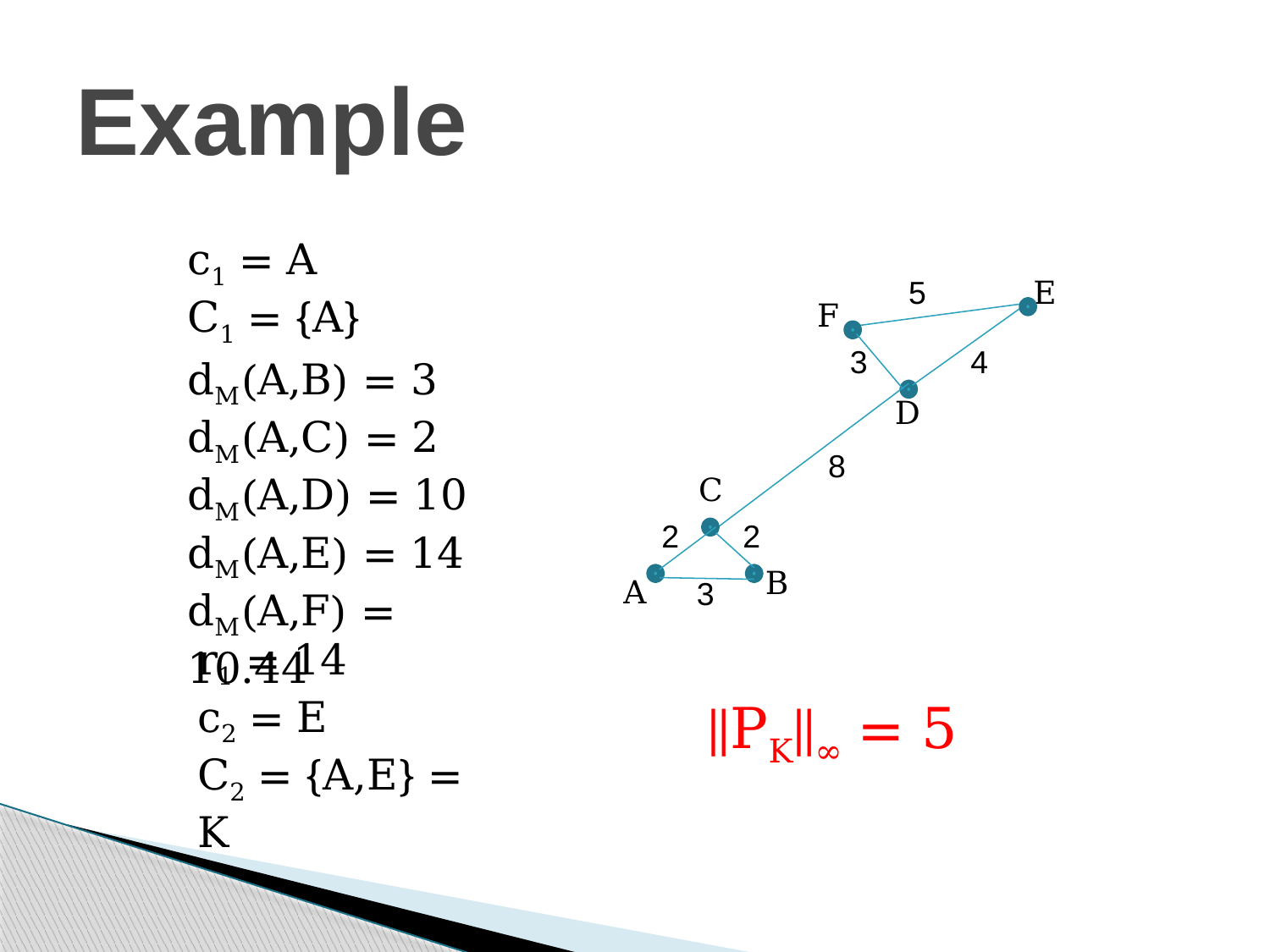

# Example
c1 = A
C1 = {A}
5
E
F

3
4
dM(A,B) = 3
dM(A,C) = 2
dM(A,D) = 10
dM(A,E) = 14
dM(A,F) = 10.44

D
8
C
2
2

B
A

3

r1 = 14
c2 = E
C2 = {A,E} = K
‖PK∥∞ = 5